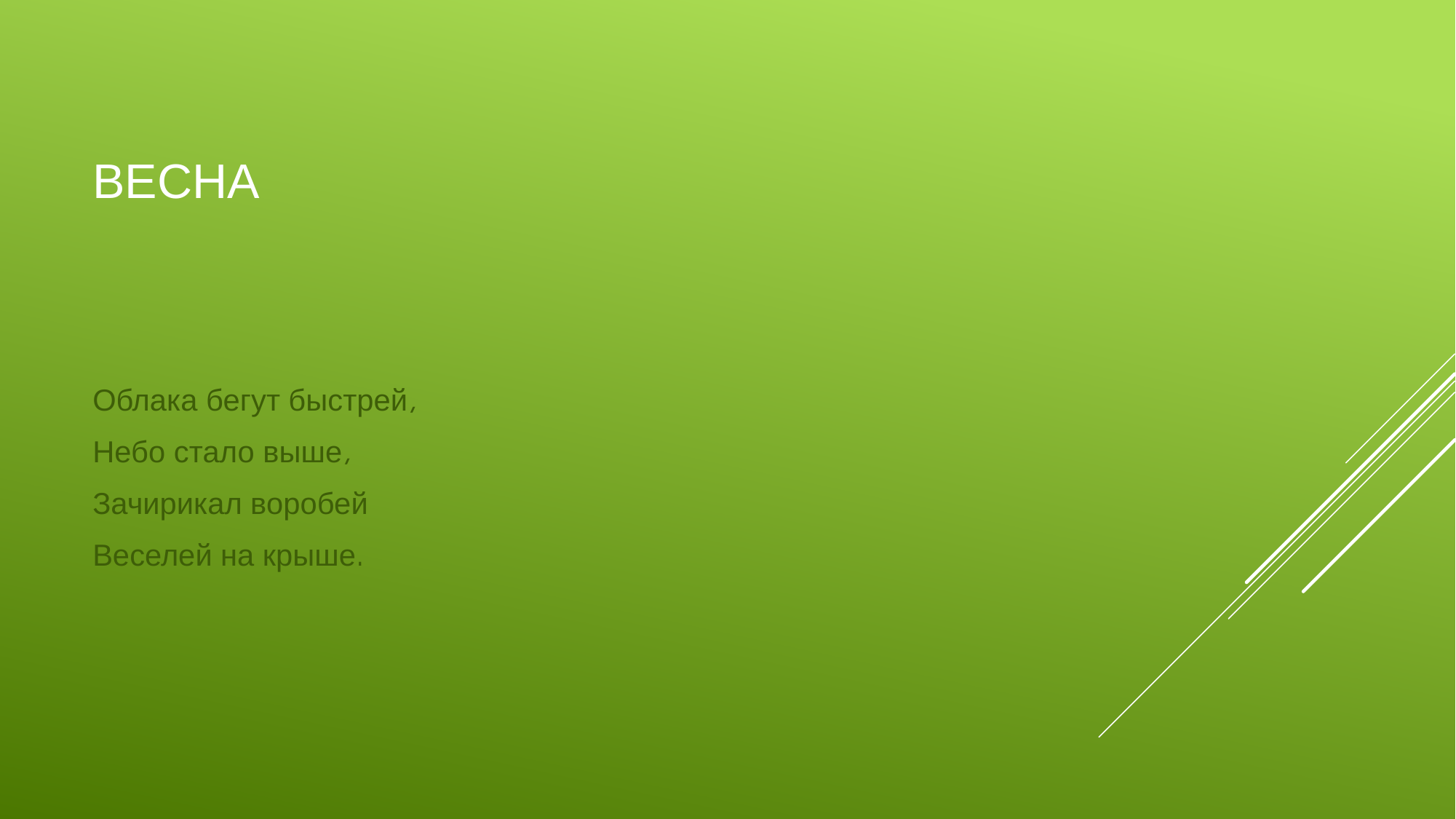

# Весна
Облака бегут быстрей,
Небо стало выше,
Зачирикал воробей
Веселей на крыше.